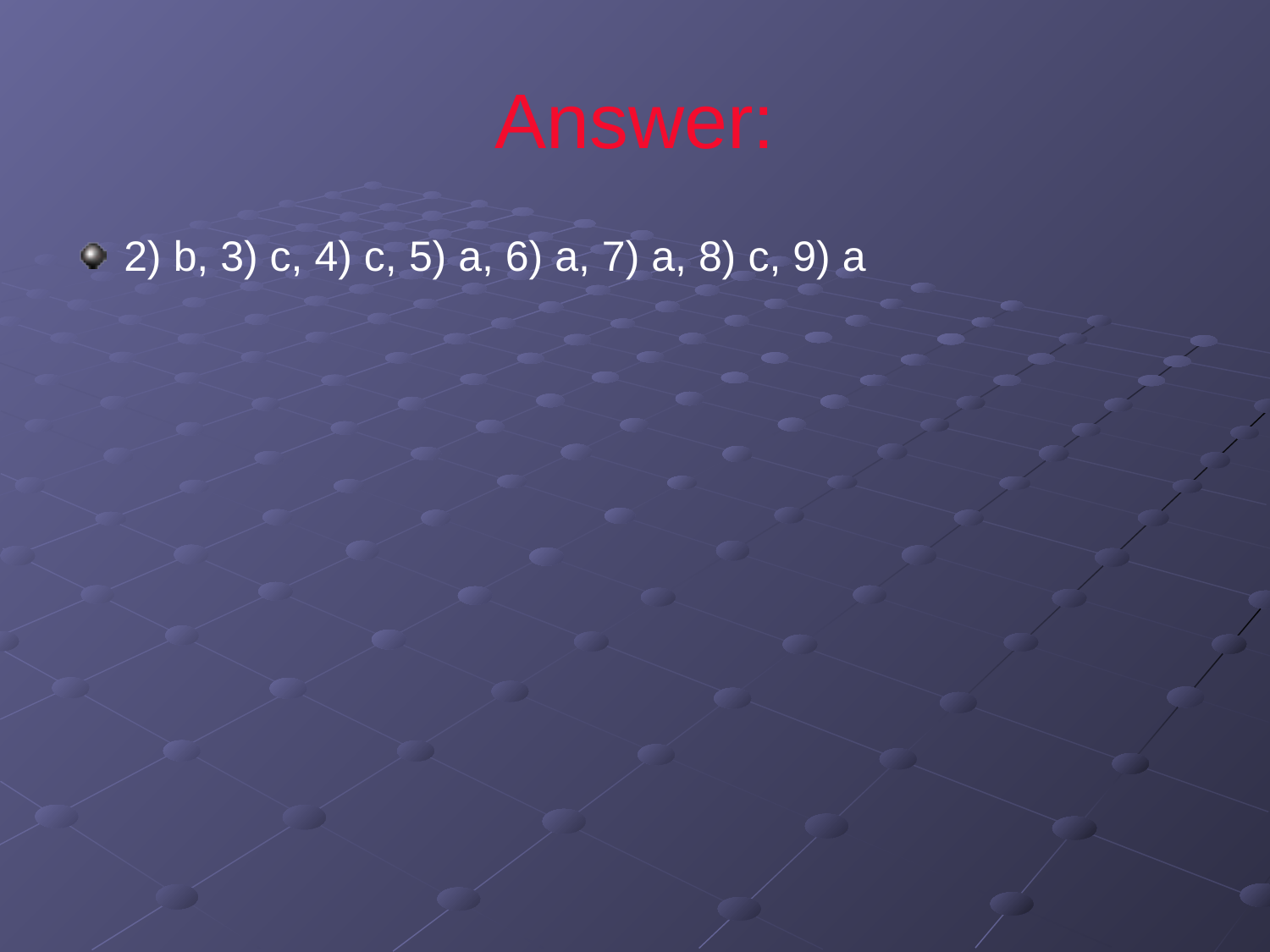

# Answer:
2) b, 3) c, 4) c, 5) a, 6) a, 7) a, 8) c, 9) a